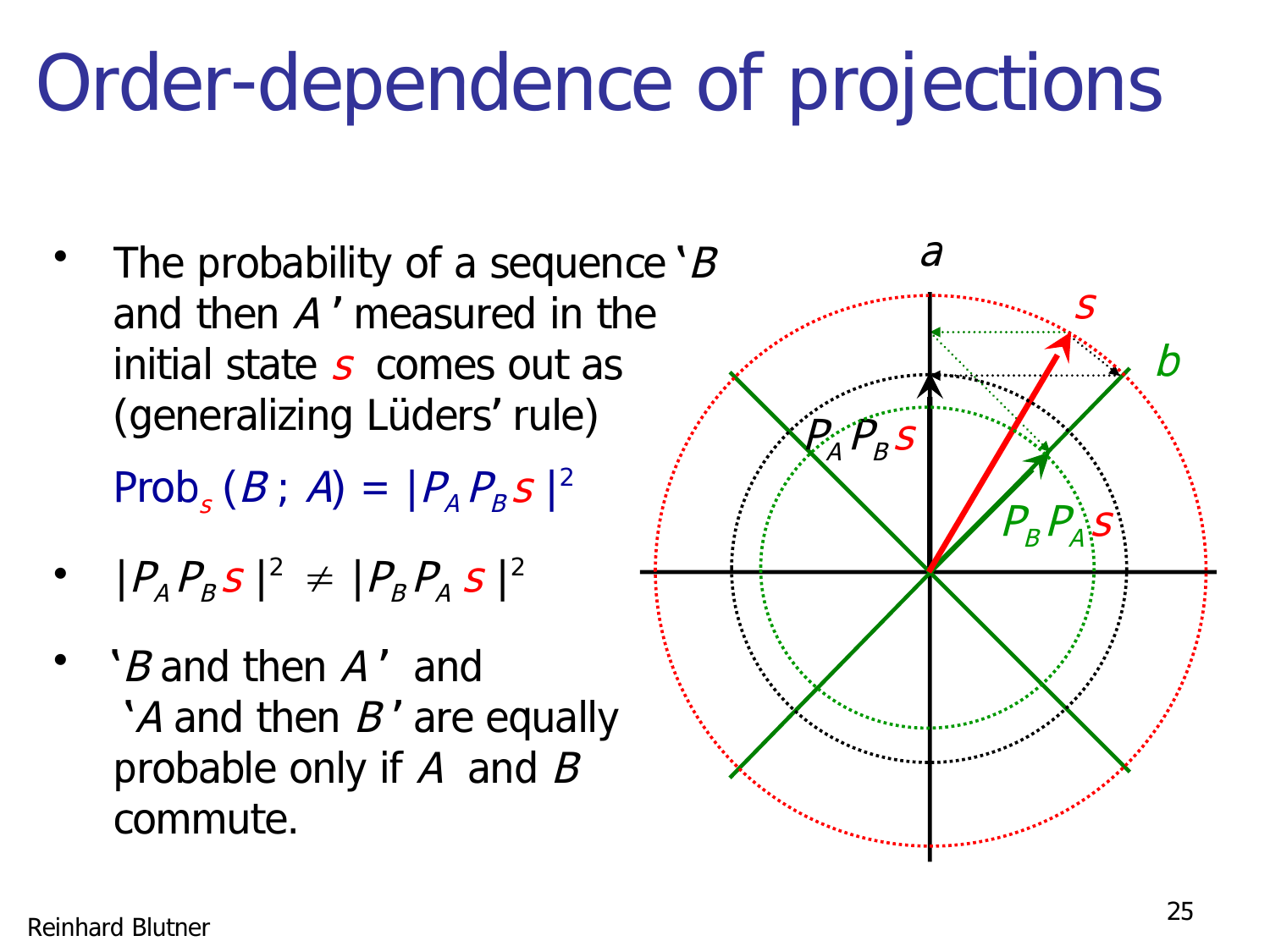

Order-dependence of projections
a

The probability of a sequence ‘B and then A ’ measured in the initial state s  comes out as (generalizing Lüders’ rule)
Probs (B ; A) = |PA PB s |2
|PA PB s |2  ≠ |PB PA s |2
‘B and then A ’  and
 ‘A and then B ’ are equally
probable only if A  and B
commute.

s

b

PA PB s

PB PA s
25
Reinhard Blutner